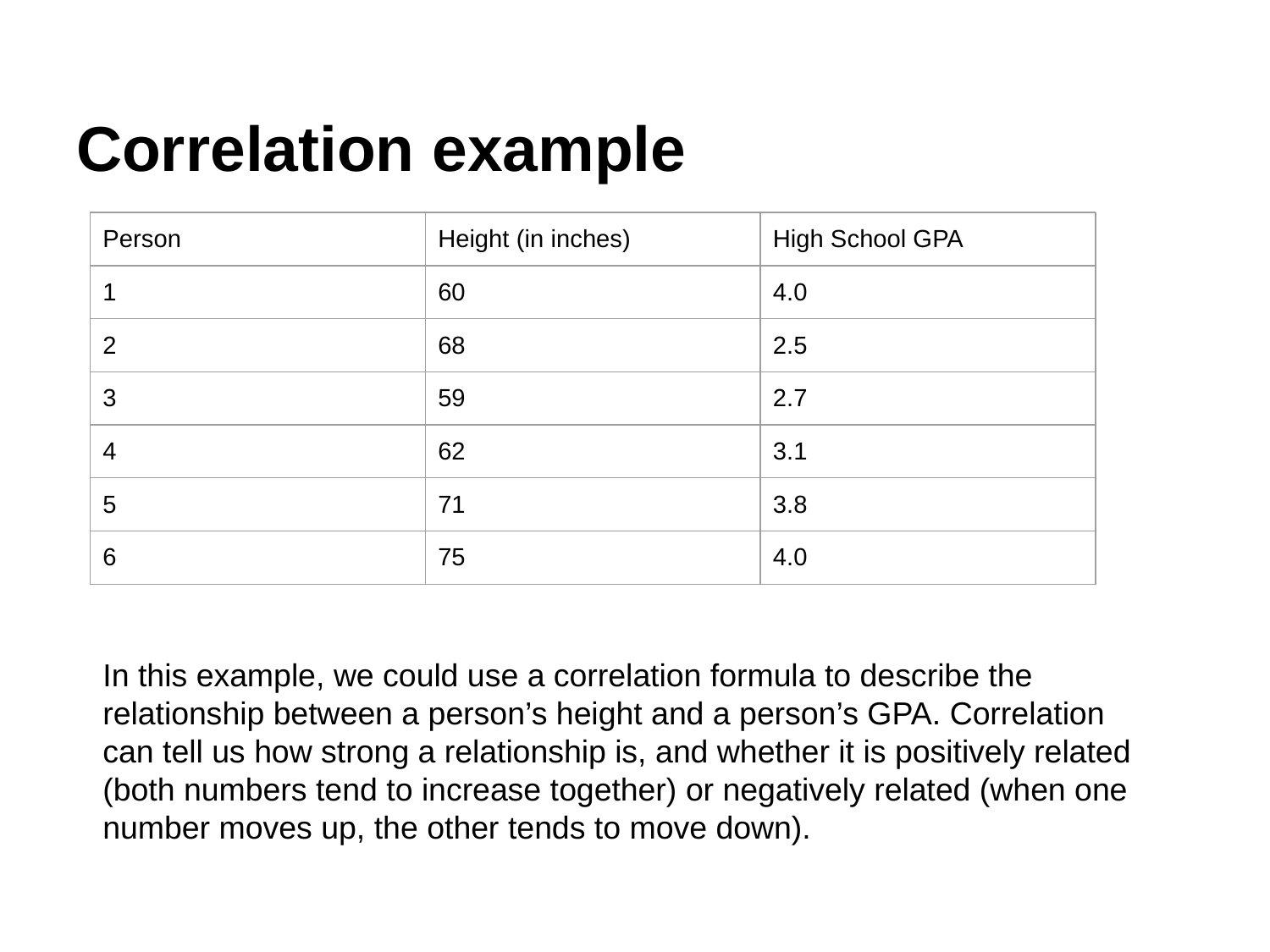

# Correlation example
| Person | Height (in inches) | High School GPA |
| --- | --- | --- |
| 1 | 60 | 4.0 |
| 2 | 68 | 2.5 |
| 3 | 59 | 2.7 |
| 4 | 62 | 3.1 |
| 5 | 71 | 3.8 |
| 6 | 75 | 4.0 |
In this example, we could use a correlation formula to describe the relationship between a person’s height and a person’s GPA. Correlation can tell us how strong a relationship is, and whether it is positively related (both numbers tend to increase together) or negatively related (when one number moves up, the other tends to move down).